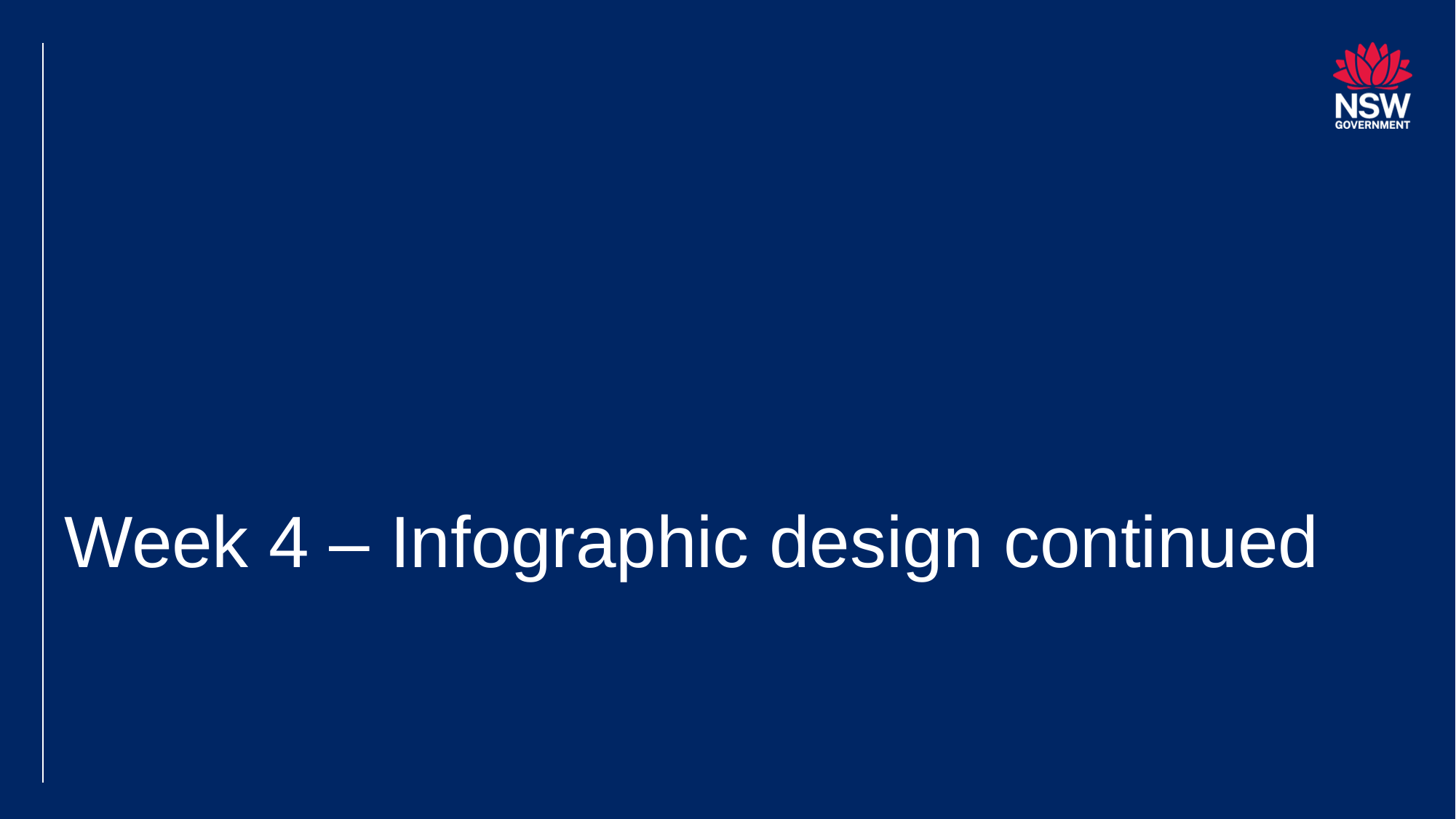

# Week 4 – Infographic design continued